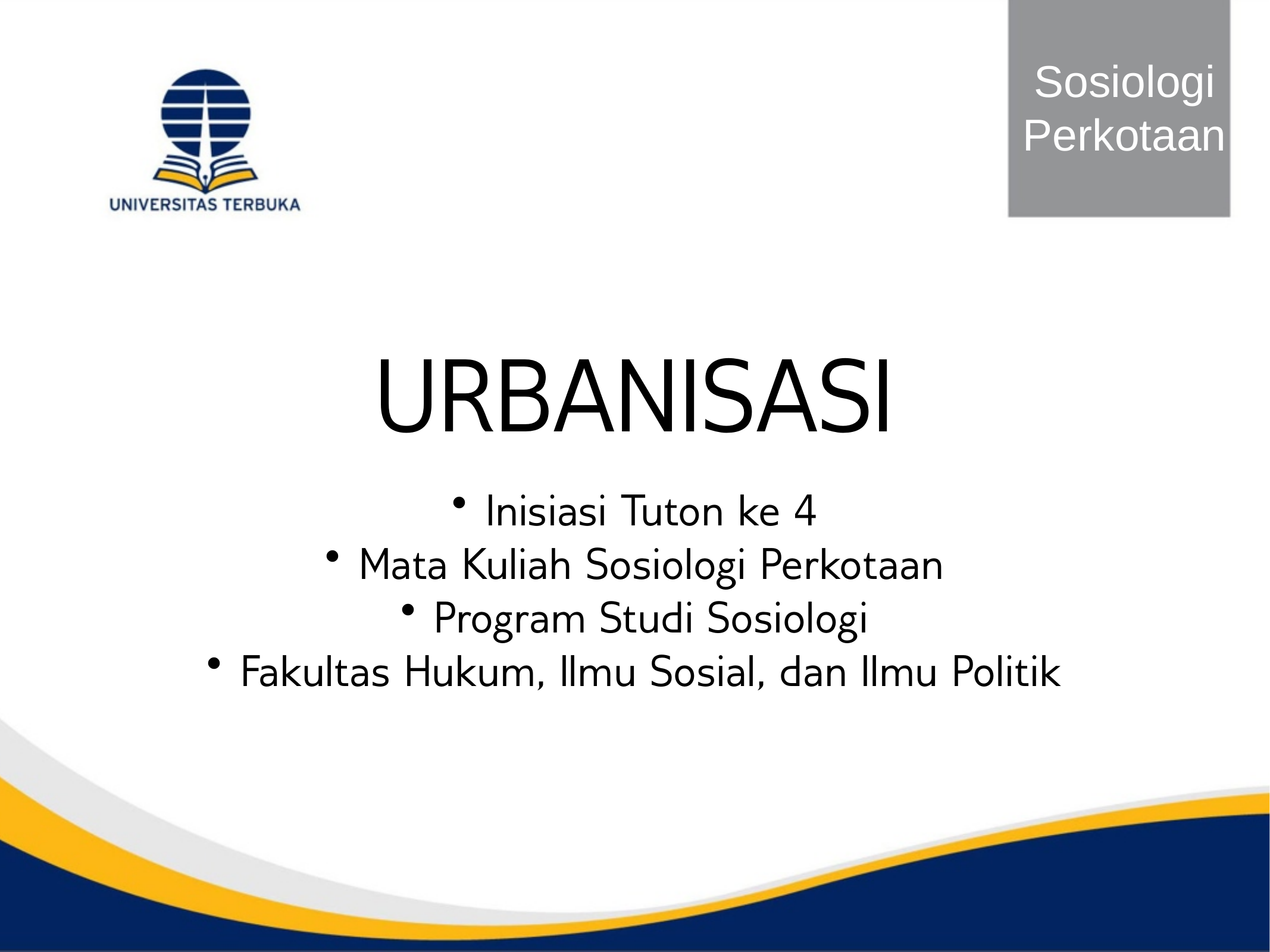

Sosiologi
Perkotaan
URBANISASI
Inisiasi Tuton ke 4
Mata Kuliah Sosiologi Perkotaan
Program Studi Sosiologi
Fakultas Hukum, Ilmu Sosial, dan Ilmu Politik